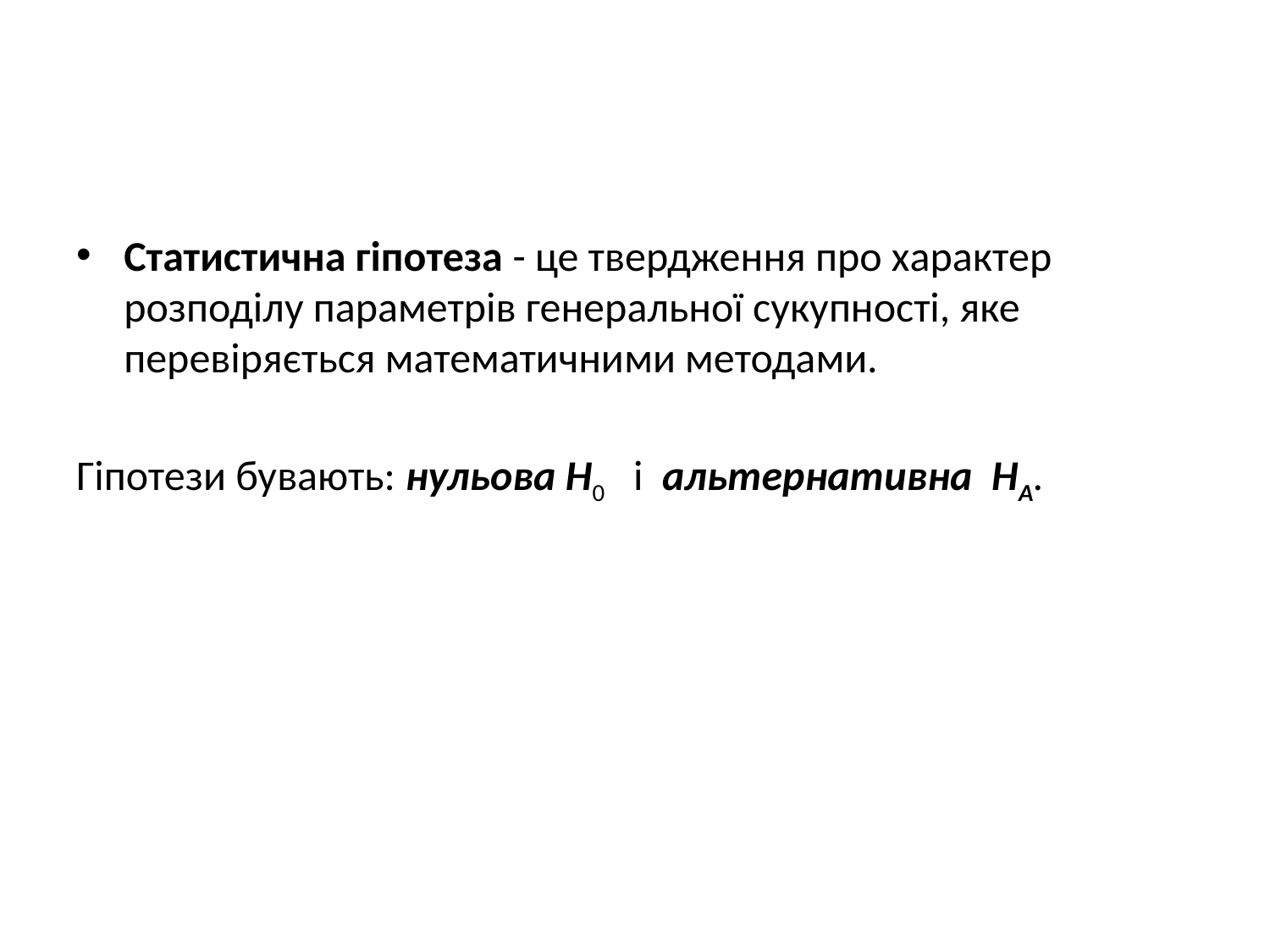

#
Статистична гіпотеза - це твердження про характер розподілу параметрів генеральної сукупності, яке перевіряється математични­ми методами.

Гіпотези бувають: нульова H0   і  альтернативна  HА.